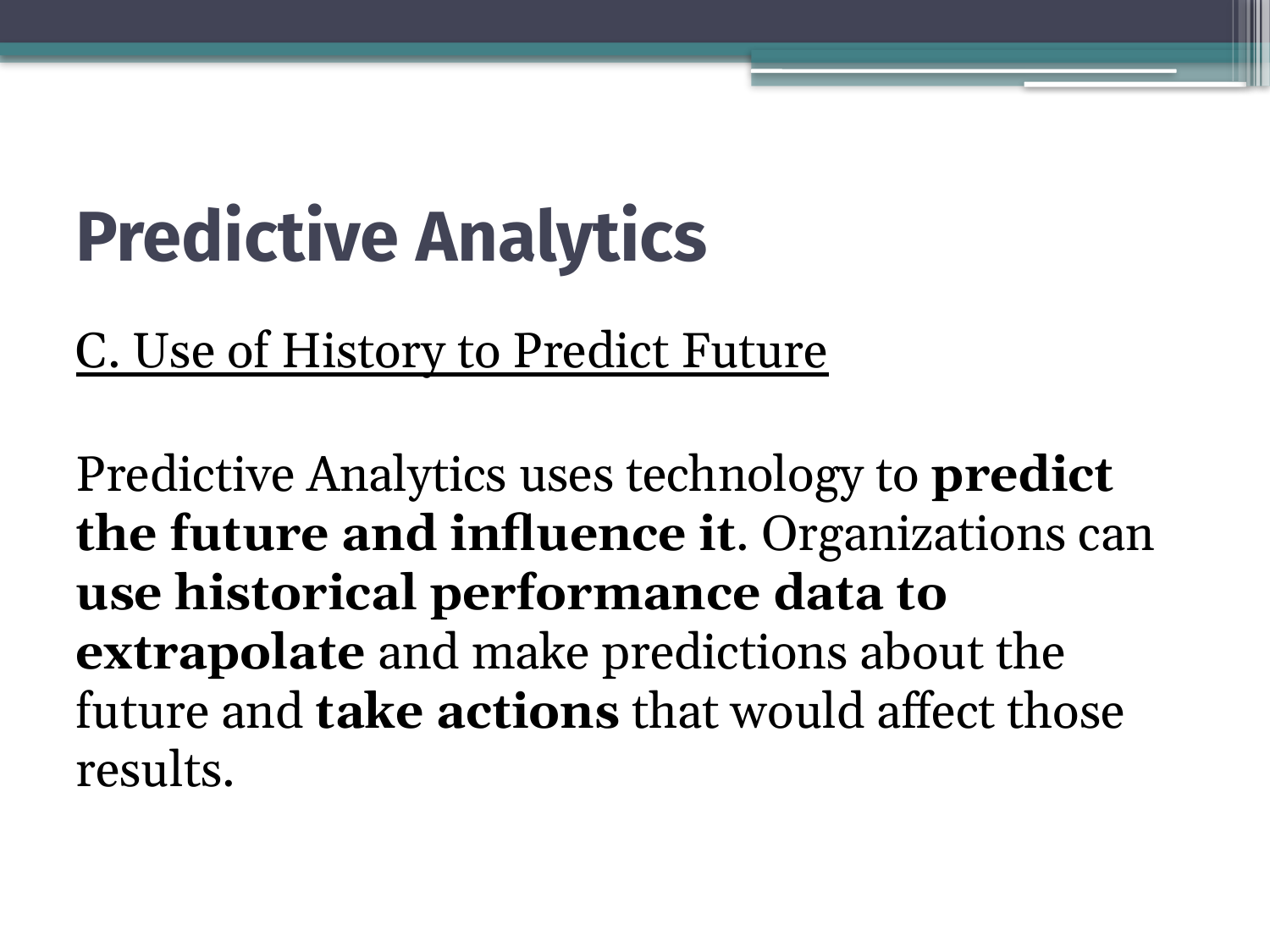

# Predictive Analytics
C. Use of History to Predict Future
Predictive Analytics uses technology to predict the future and influence it. Organizations can use historical performance data to extrapolate and make predictions about the future and take actions that would affect those results.